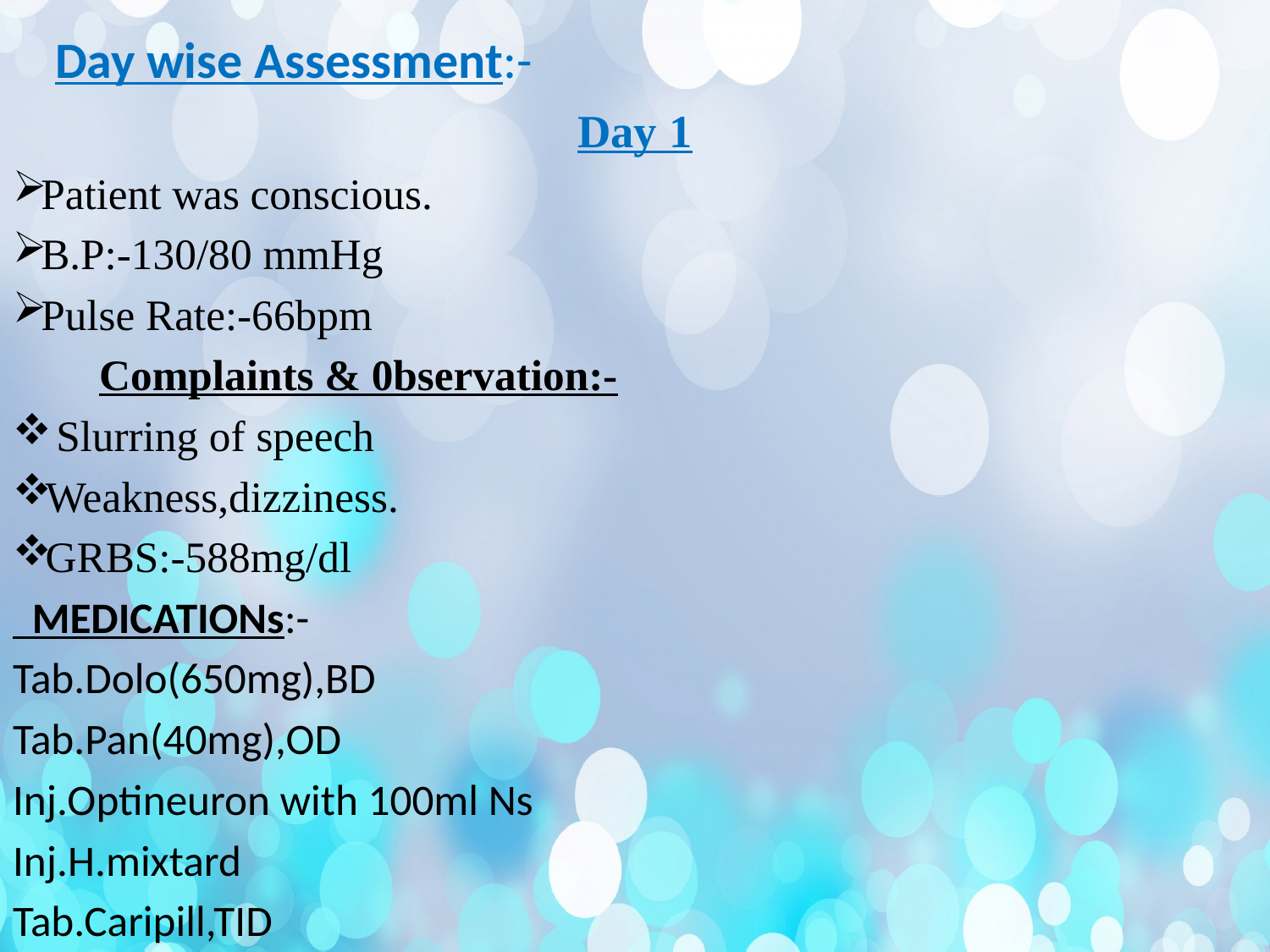

# Day wise Assessment:-
Day 1
Patient was conscious.
B.P:-130/80 mmHg
Pulse Rate:-66bpm
        Complaints & 0bservation:-
 Slurring of speech
Weakness,dizziness.
GRBS:-588mg/dl
  MEDICATIONs:-
Tab.Dolo(650mg),BD
Tab.Pan(40mg),OD
Inj.Optineuron with 100ml Ns
Inj.H.mixtard
Tab.Caripill,TID